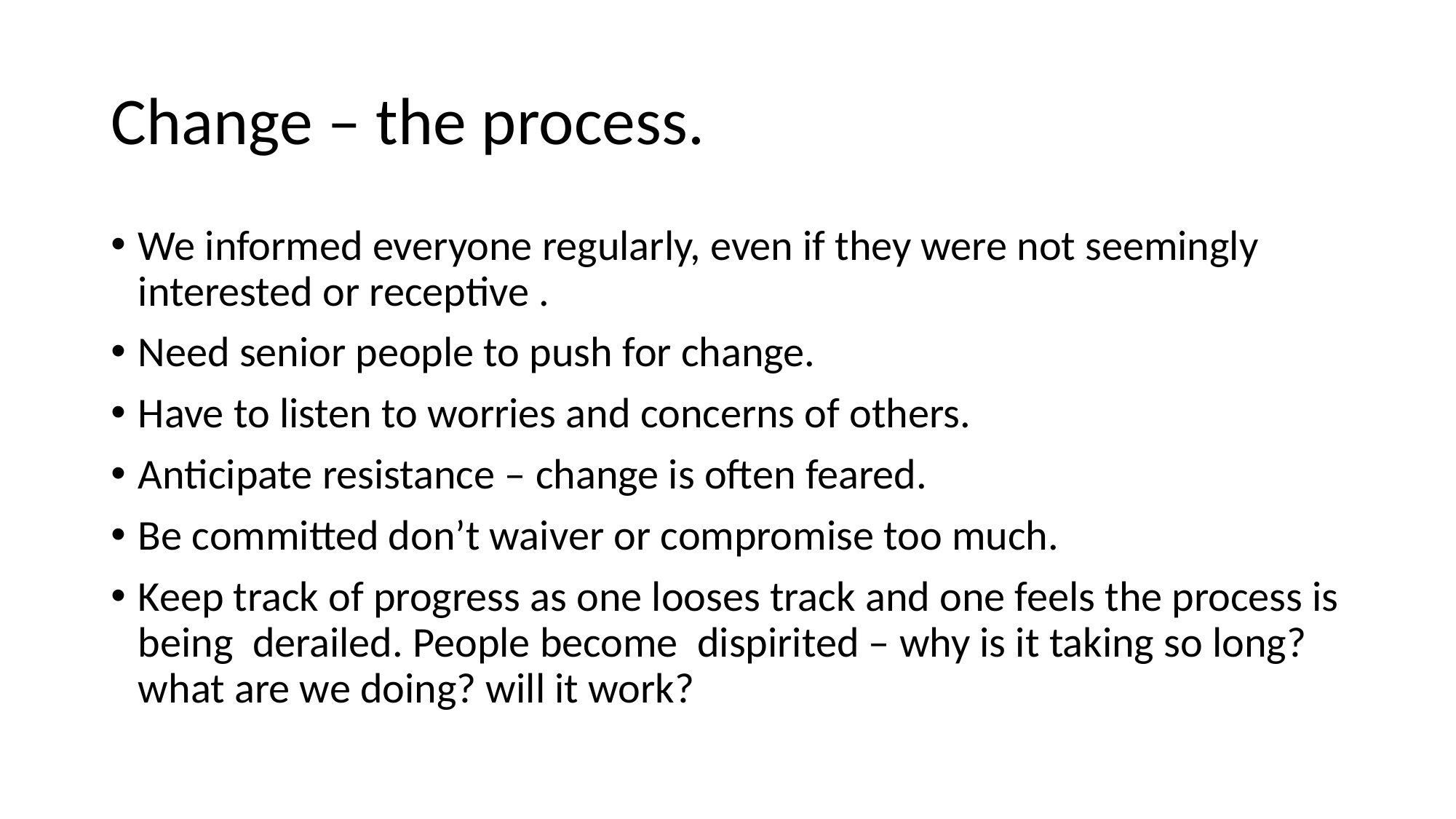

# Change – the process.
We informed everyone regularly, even if they were not seemingly interested or receptive .
Need senior people to push for change.
Have to listen to worries and concerns of others.
Anticipate resistance – change is often feared.
Be committed don’t waiver or compromise too much.
Keep track of progress as one looses track and one feels the process is being  derailed. People become  dispirited – why is it taking so long? what are we doing? will it work?